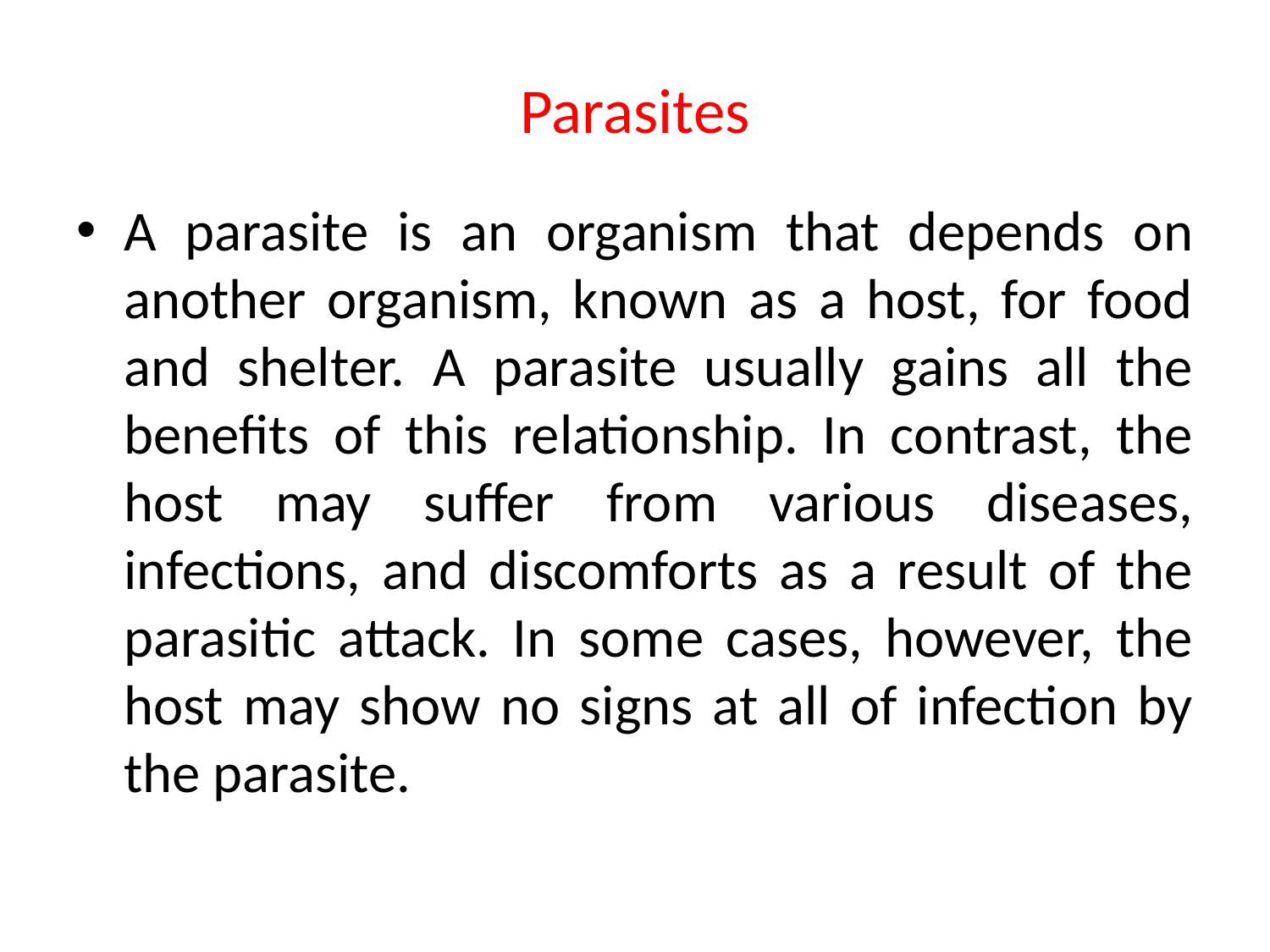

# Parasites
A parasite is an organism that depends on another organism, known as a host, for food and shelter. A parasite usually gains all the benefits of this relationship. In contrast, the host may suffer from various diseases, infections, and discomforts as a result of the parasitic attack. In some cases, however, the host may show no signs at all of infection by the parasite.